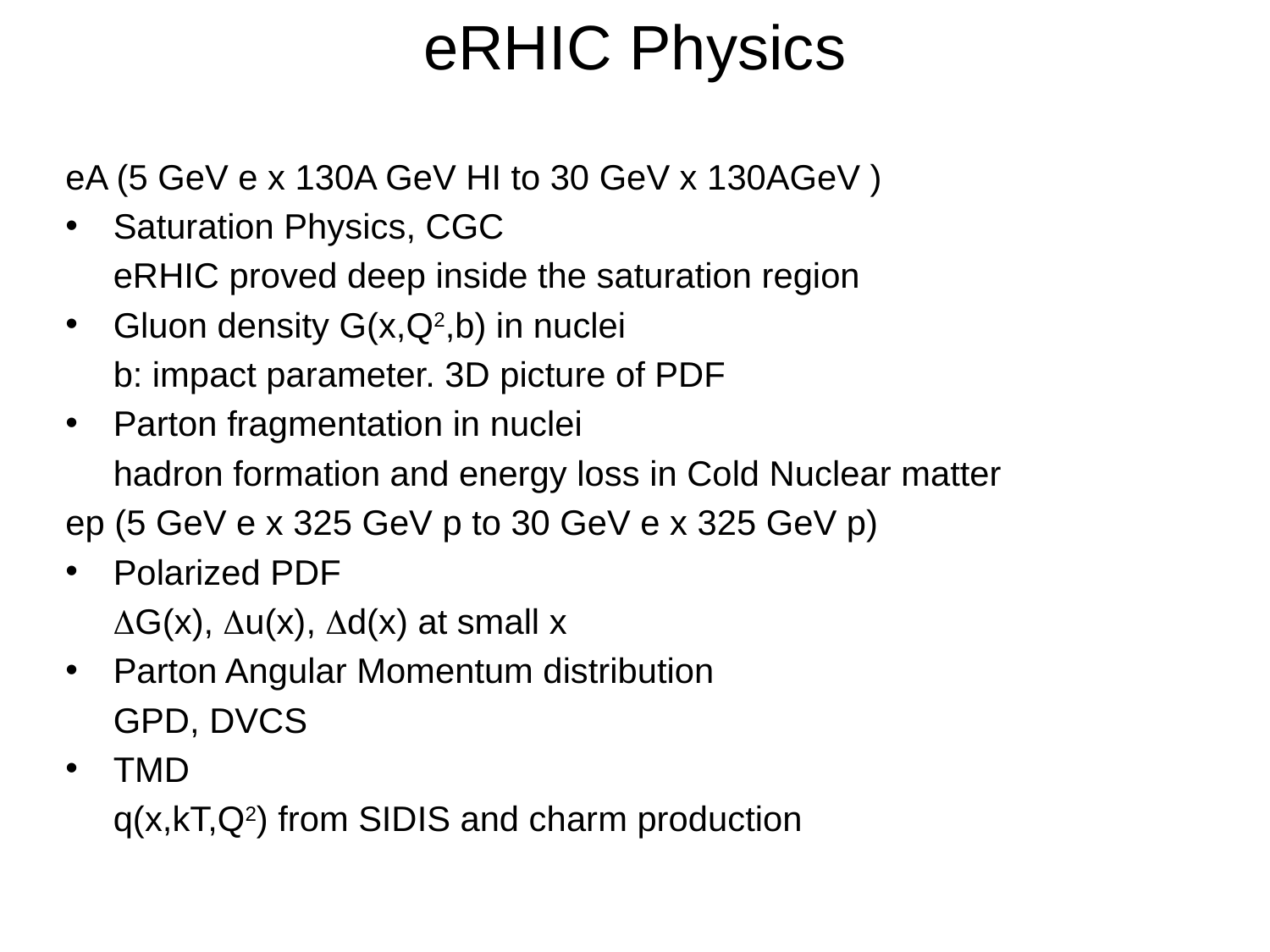

# eRHIC Physics
eA (5 GeV e x 130A GeV HI to 30 GeV x 130AGeV )
Saturation Physics, CGC
	eRHIC proved deep inside the saturation region
Gluon density G(x,Q2,b) in nuclei
	b: impact parameter. 3D picture of PDF
Parton fragmentation in nuclei
	hadron formation and energy loss in Cold Nuclear matter
ep (5 GeV e x 325 GeV p to 30 GeV e x 325 GeV p)
Polarized PDF
	ΔG(x), Δu(x), Δd(x) at small x
Parton Angular Momentum distribution
	GPD, DVCS
TMD
	q(x,kT,Q2) from SIDIS and charm production